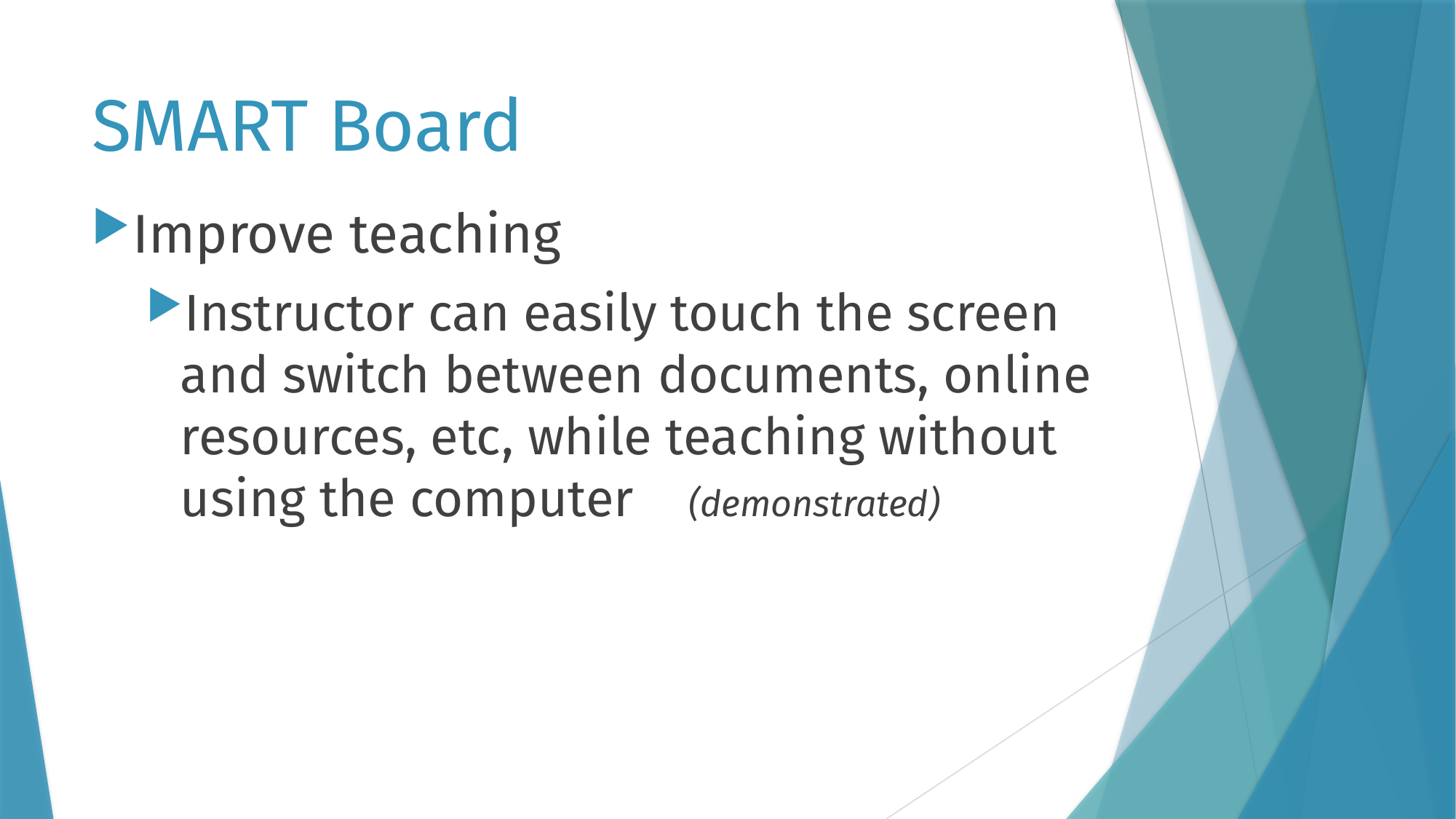

# SMART Board

Improve teaching
Instructor can easily touch the screen and switch between documents, online resources, etc, while teaching without using the computer    (demonstrated)